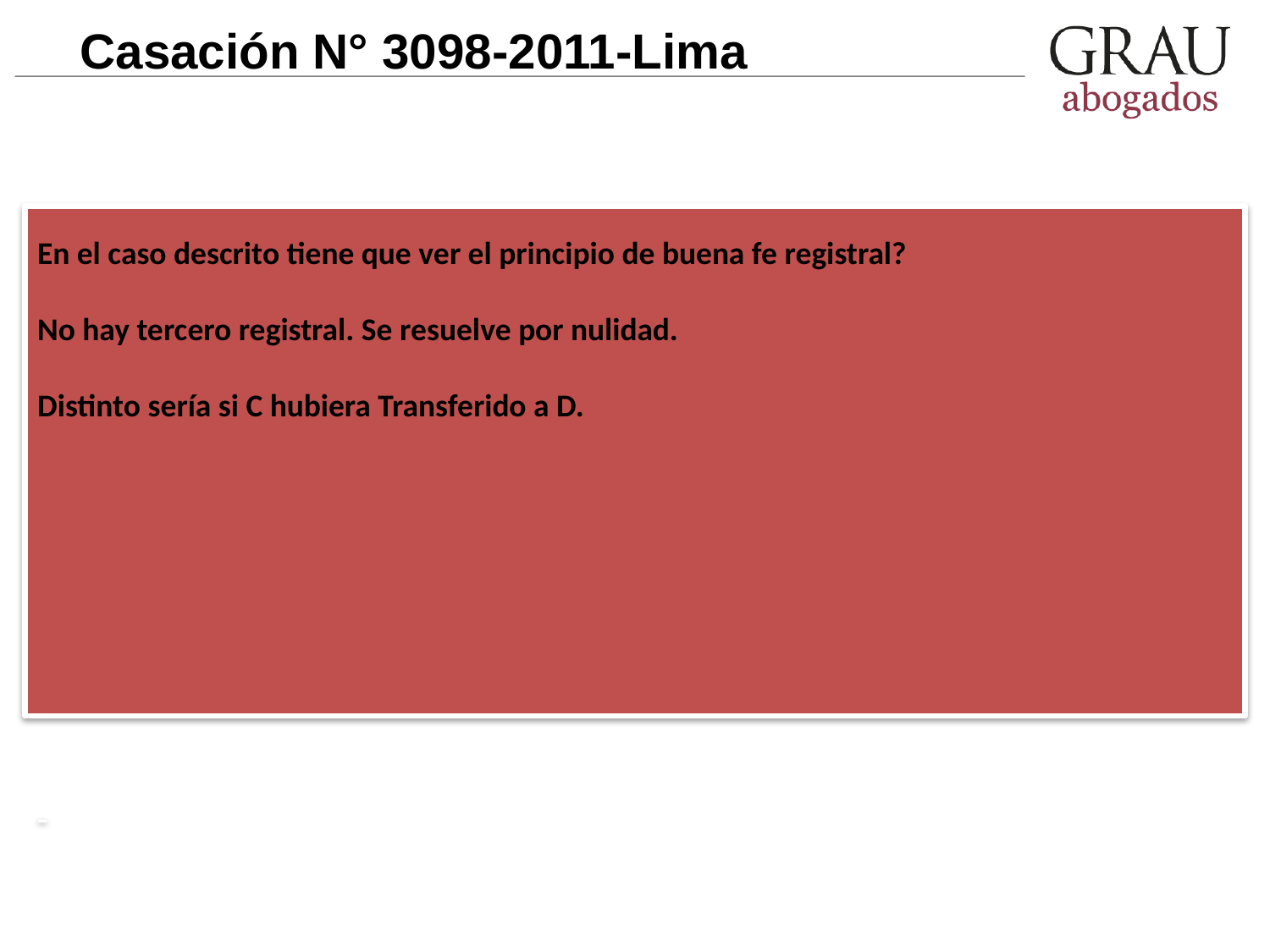

Casación N° 3098-2011-Lima

En el caso descrito tiene que ver el principio de buena fe registral?

No hay tercero registral. Se resuelve por nulidad.

Distinto sería si C hubiera Transferido a D.